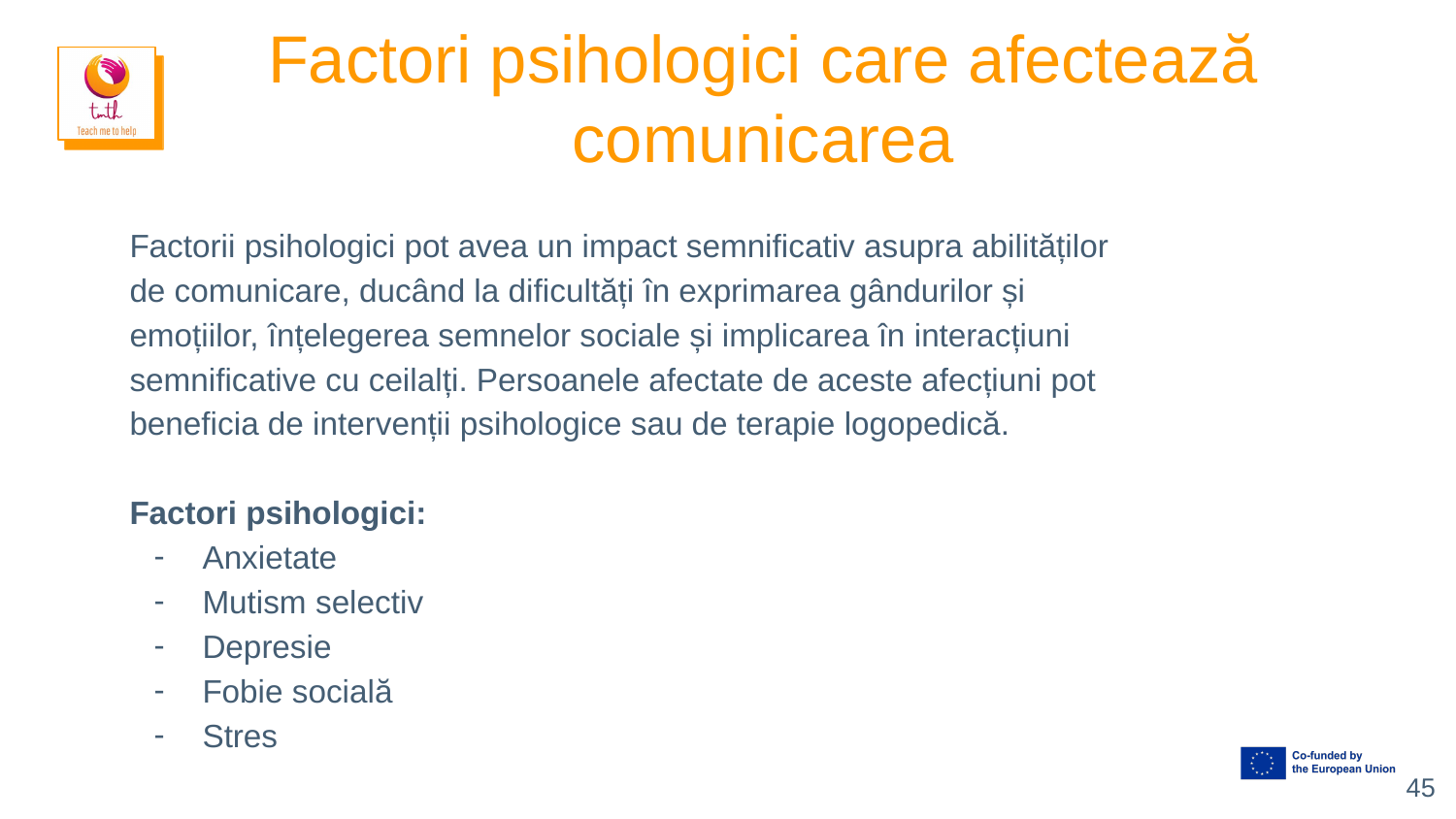

# Factori psihologici care afectează comunicarea
Factorii psihologici pot avea un impact semnificativ asupra abilităților de comunicare, ducând la dificultăți în exprimarea gândurilor și emoțiilor, înțelegerea semnelor sociale și implicarea în interacțiuni semnificative cu ceilalți. Persoanele afectate de aceste afecțiuni pot beneficia de intervenții psihologice sau de terapie logopedică.

Factori psihologici:
Anxietate
Mutism selectiv
Depresie
Fobie socială
Stres
45